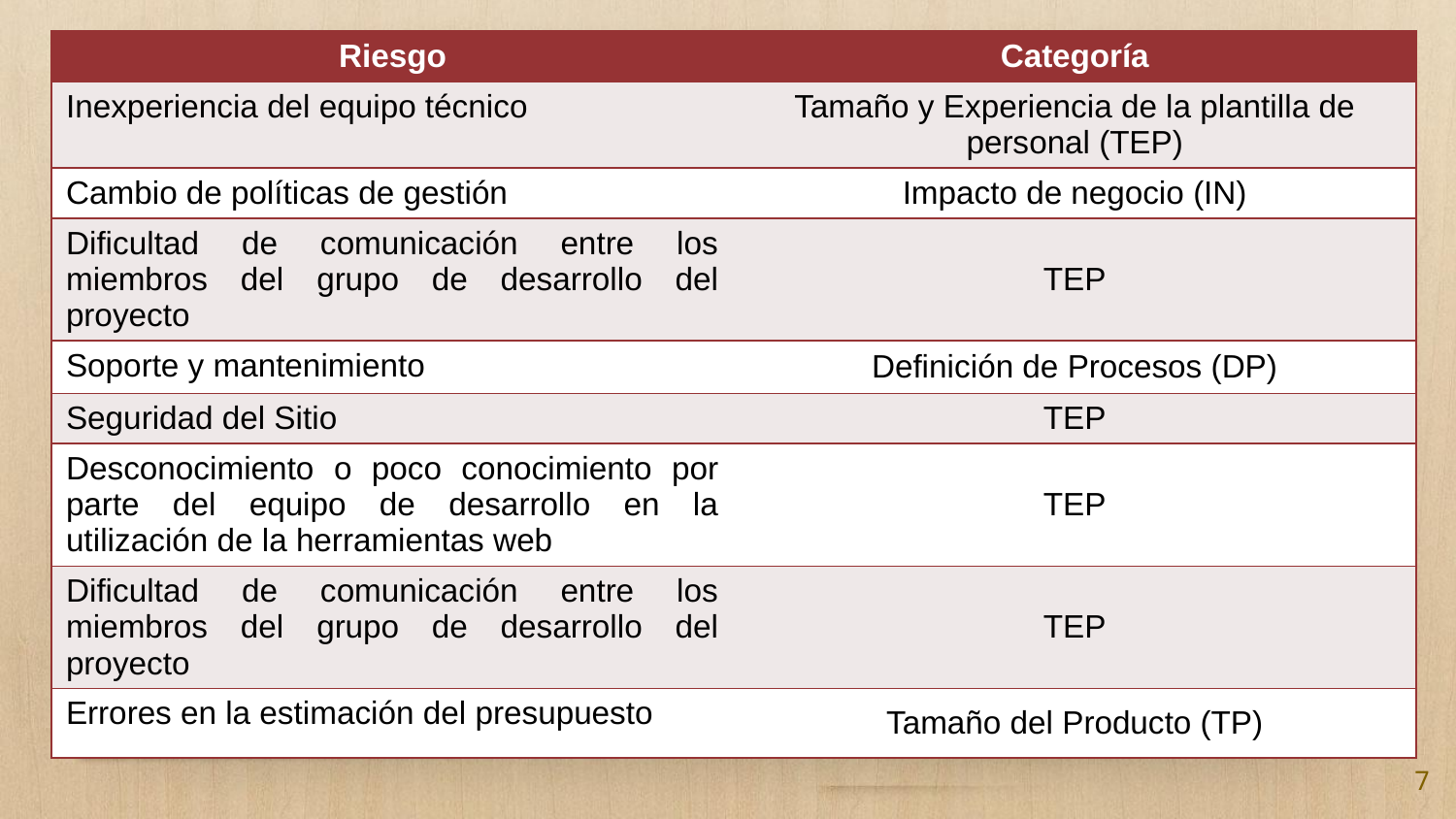

| Riesgo | Categoría |
| --- | --- |
| Inexperiencia del equipo técnico | Tamaño y Experiencia de la plantilla de personal (TEP) |
| Cambio de políticas de gestión | Impacto de negocio (IN) |
| Dificultad de comunicación entre los miembros del grupo de desarrollo del proyecto | TEP |
| Soporte y mantenimiento | Definición de Procesos (DP) |
| Seguridad del Sitio | TEP |
| Desconocimiento o poco conocimiento por parte del equipo de desarrollo en la utilización de la herramientas web | TEP |
| Dificultad de comunicación entre los miembros del grupo de desarrollo del proyecto | TEP |
| Errores en la estimación del presupuesto | Tamaño del Producto (TP) |
7